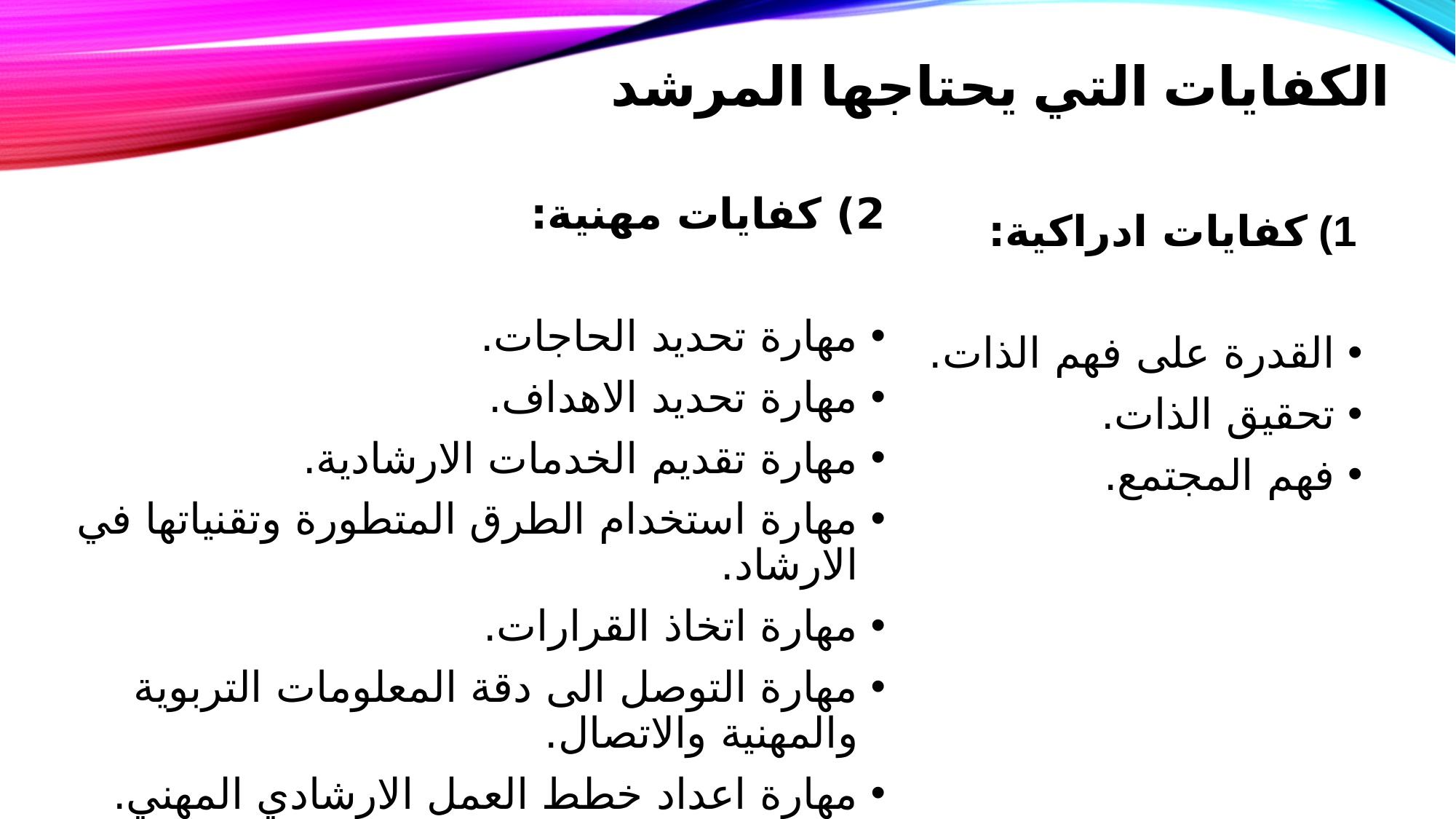

# الكفايات التي يحتاجها المرشد
2) كفايات مهنية:

مهارة تحديد الحاجات.
مهارة تحديد الاهداف.
مهارة تقديم الخدمات الارشادية.
مهارة استخدام الطرق المتطورة وتقنياتها في الارشاد.
مهارة اتخاذ القرارات.
مهارة التوصل الى دقة المعلومات التربوية والمهنية والاتصال.
مهارة اعداد خطط العمل الارشادي المهني.

كفايات ادراكية:

القدرة على فهم الذات.
تحقيق الذات.
فهم المجتمع.